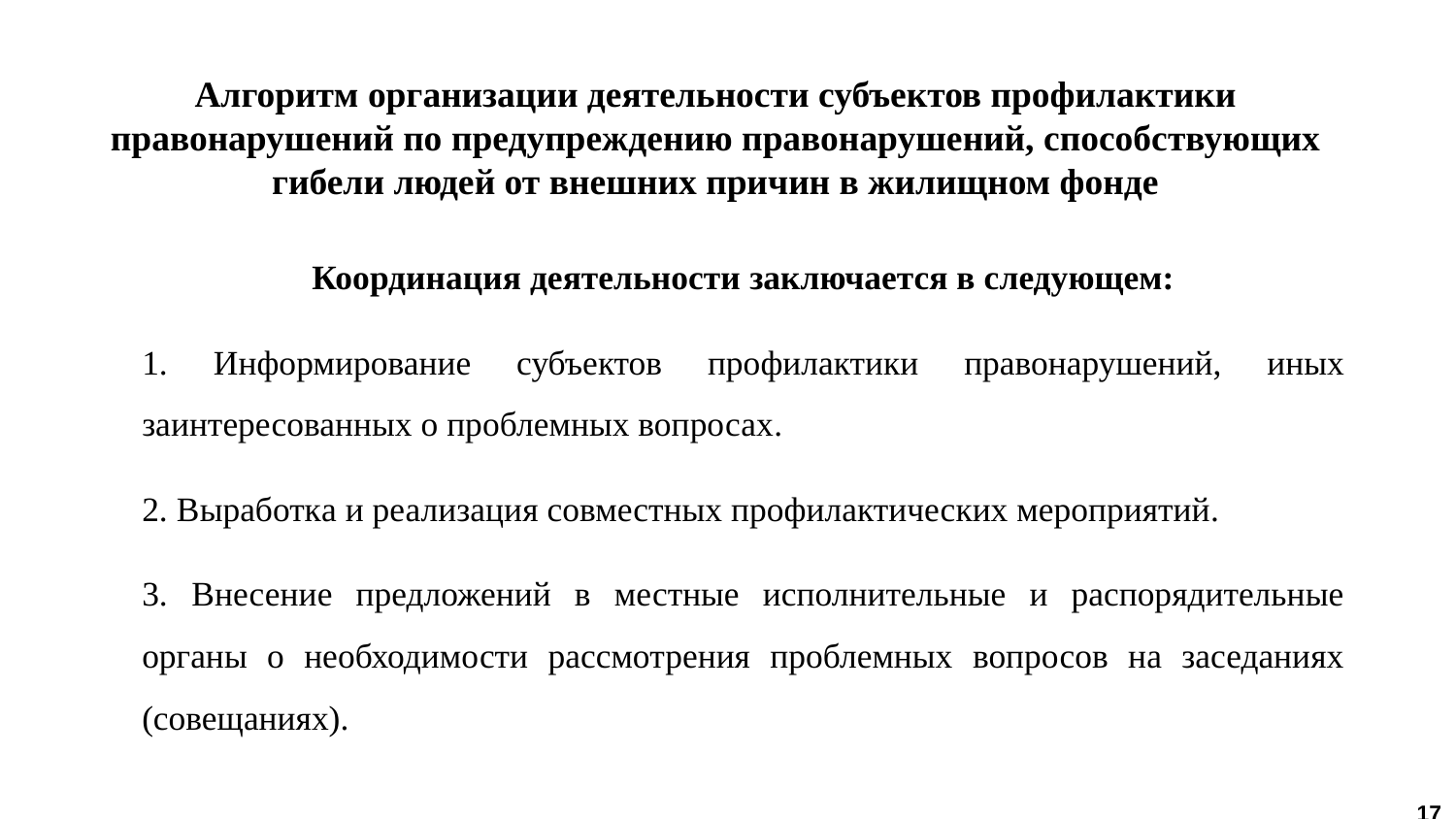

# Алгоритм организации деятельности субъектов профилактики правонарушений по предупреждению правонарушений, способствующих гибели людей от внешних причин в жилищном фонде
Координация деятельности заключается в следующем:
1. Информирование субъектов профилактики правонарушений, иных заинтересованных о проблемных вопросах.
2. Выработка и реализация совместных профилактических мероприятий.
3. Внесение предложений в местные исполнительные и распорядительные органы о необходимости рассмотрения проблемных вопросов на заседаниях (совещаниях).

17